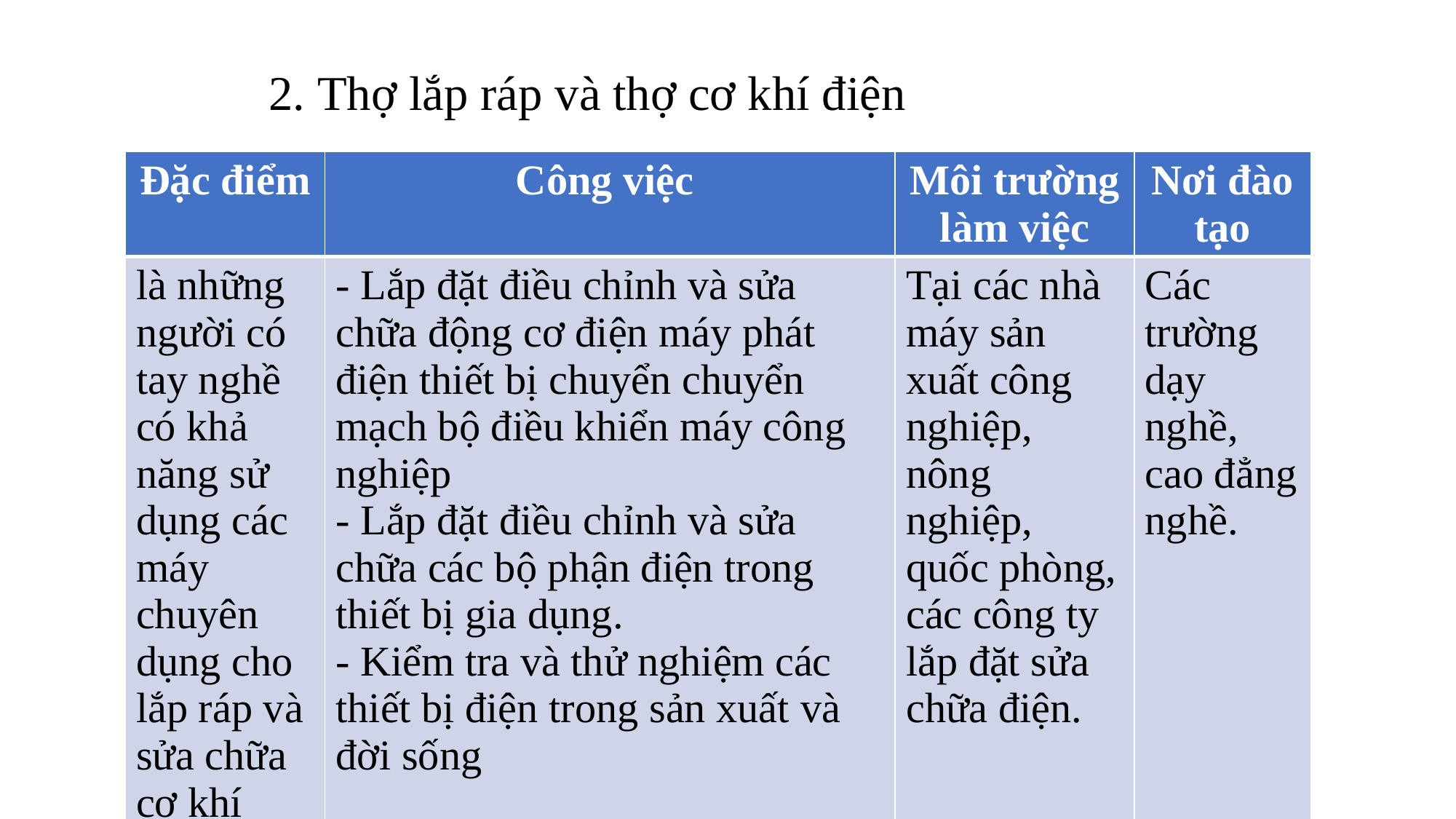

2. Thợ lắp ráp và thợ cơ khí điện
| Đặc điểm | Công việc | Môi trường làm việc | Nơi đào tạo |
| --- | --- | --- | --- |
| là những người có tay nghề có khả năng sử dụng các máy chuyên dụng cho lắp ráp và sửa chữa cơ khí điện. | - Lắp đặt điều chỉnh và sửa chữa động cơ điện máy phát điện thiết bị chuyển chuyển mạch bộ điều khiển máy công nghiệp - Lắp đặt điều chỉnh và sửa chữa các bộ phận điện trong thiết bị gia dụng. - Kiểm tra và thử nghiệm các thiết bị điện trong sản xuất và đời sống | Tại các nhà máy sản xuất công nghiệp, nông nghiệp, quốc phòng, các công ty lắp đặt sửa chữa điện. | Các trường dạy nghề, cao đẳng nghề. |